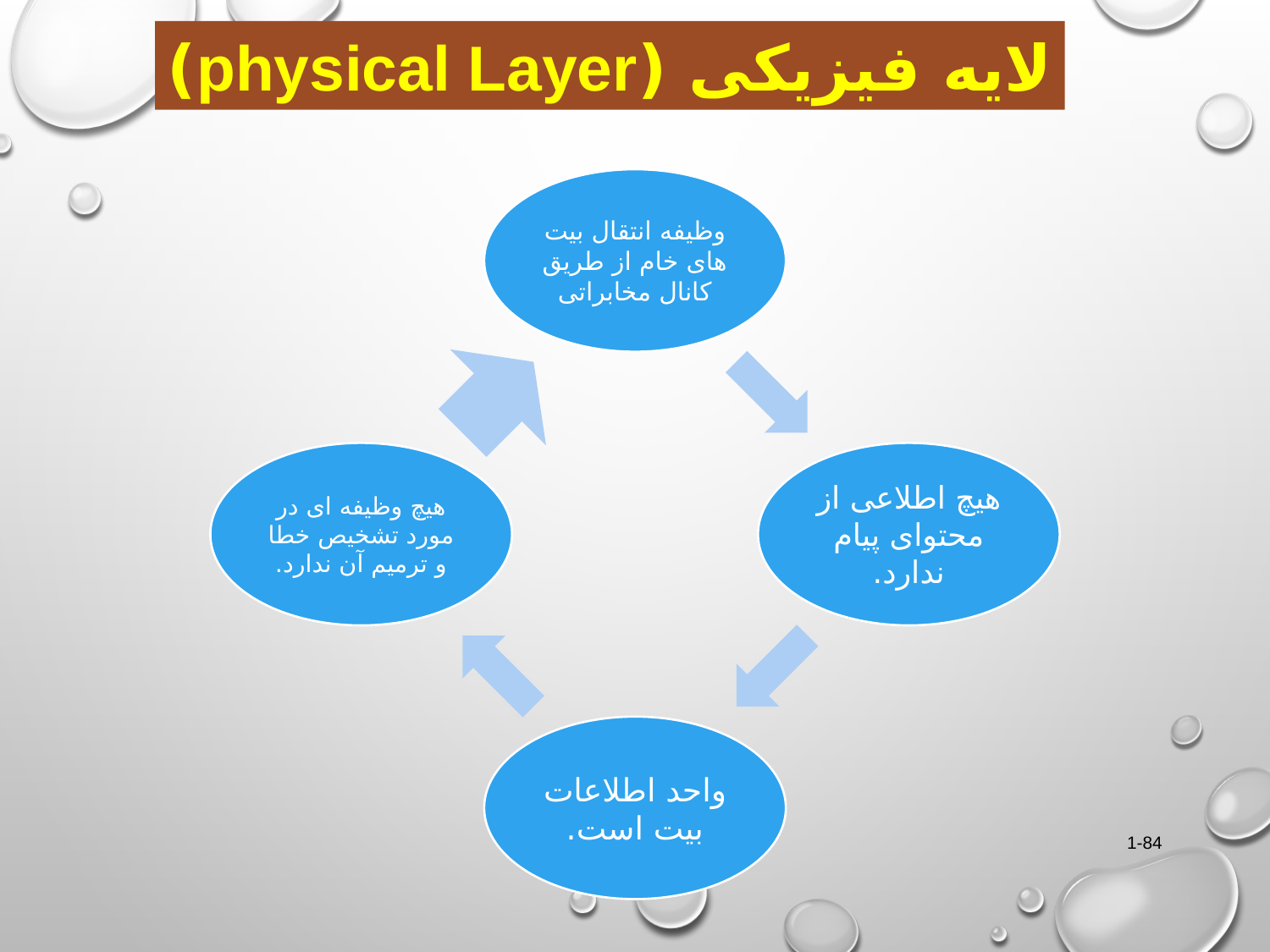

لایه فیزیکی (physical Layer)
وظیفه انتقال بیت های خام از طریق کانال مخابراتی
هیچ وظیفه ای در مورد تشخیص خطا و ترمیم آن ندارد.
1-84